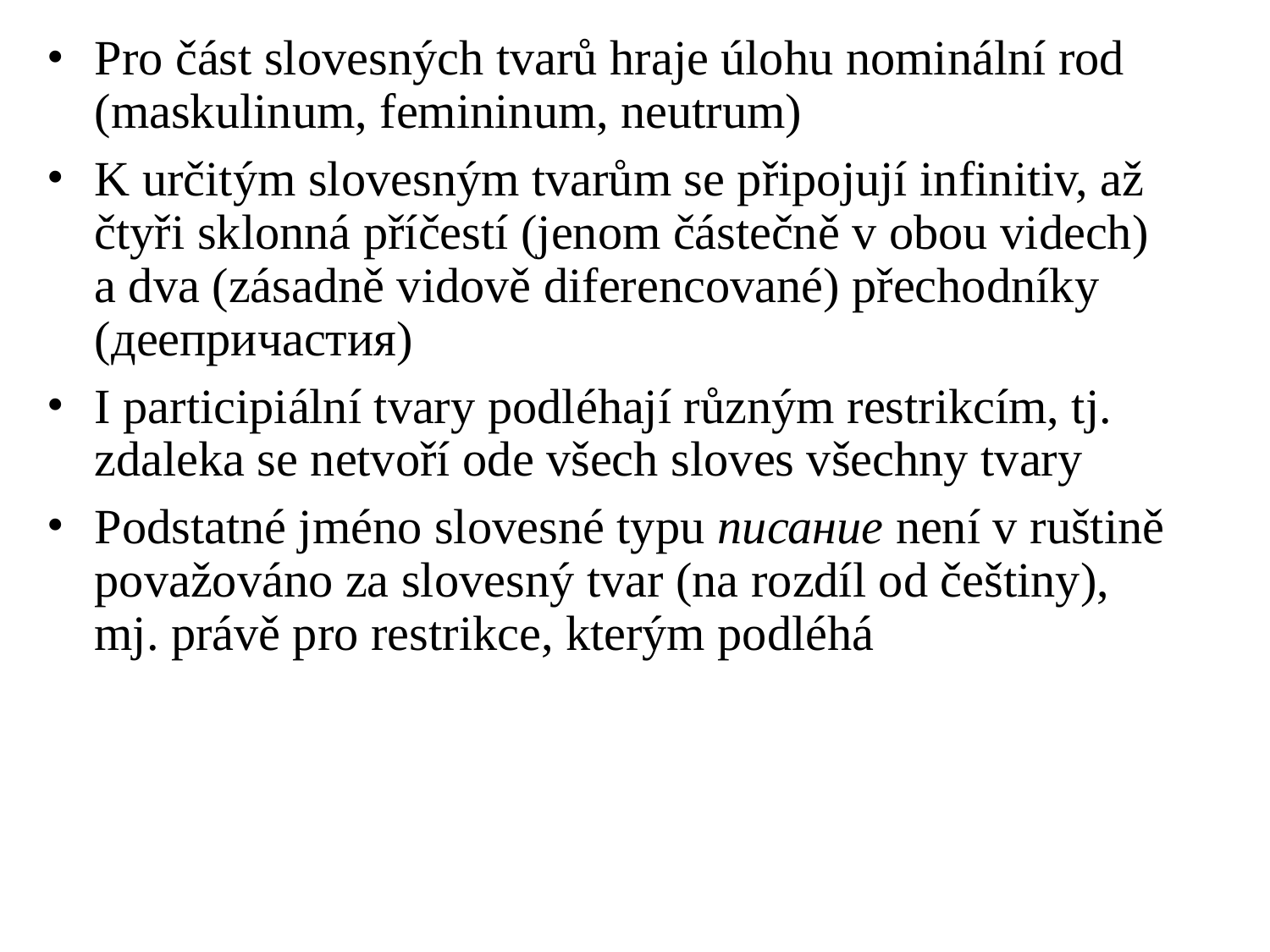

# Pro část slovesných tvarů hraje úlohu nominální rod (maskulinum, femininum, neutrum)
K určitým slovesným tvarům se připojují infinitiv, až čtyři sklonná příčestí (jenom částečně v obou videch) a dva (zásadně vidově diferencované) přechodníky (деепричастия)
I participiální tvary podléhají různým restrikcím, tj. zdaleka se netvoří ode všech sloves všechny tvary
Podstatné jméno slovesné typu писание není v ruštině považováno za slovesný tvar (na rozdíl od češtiny), mj. právě pro restrikce, kterým podléhá